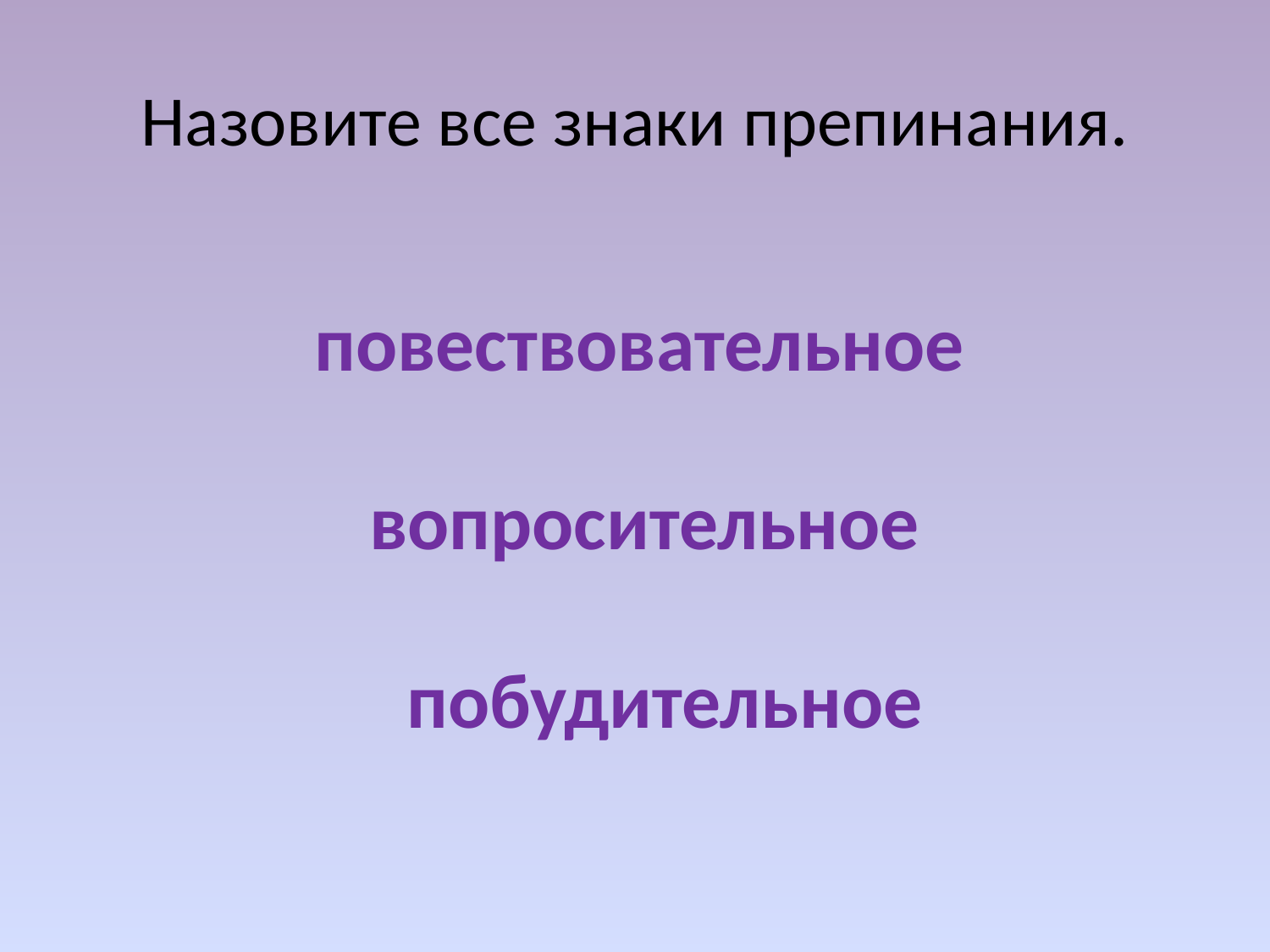

# Назовите все знаки препинания.
повествовательное
вопросительное
побудительное